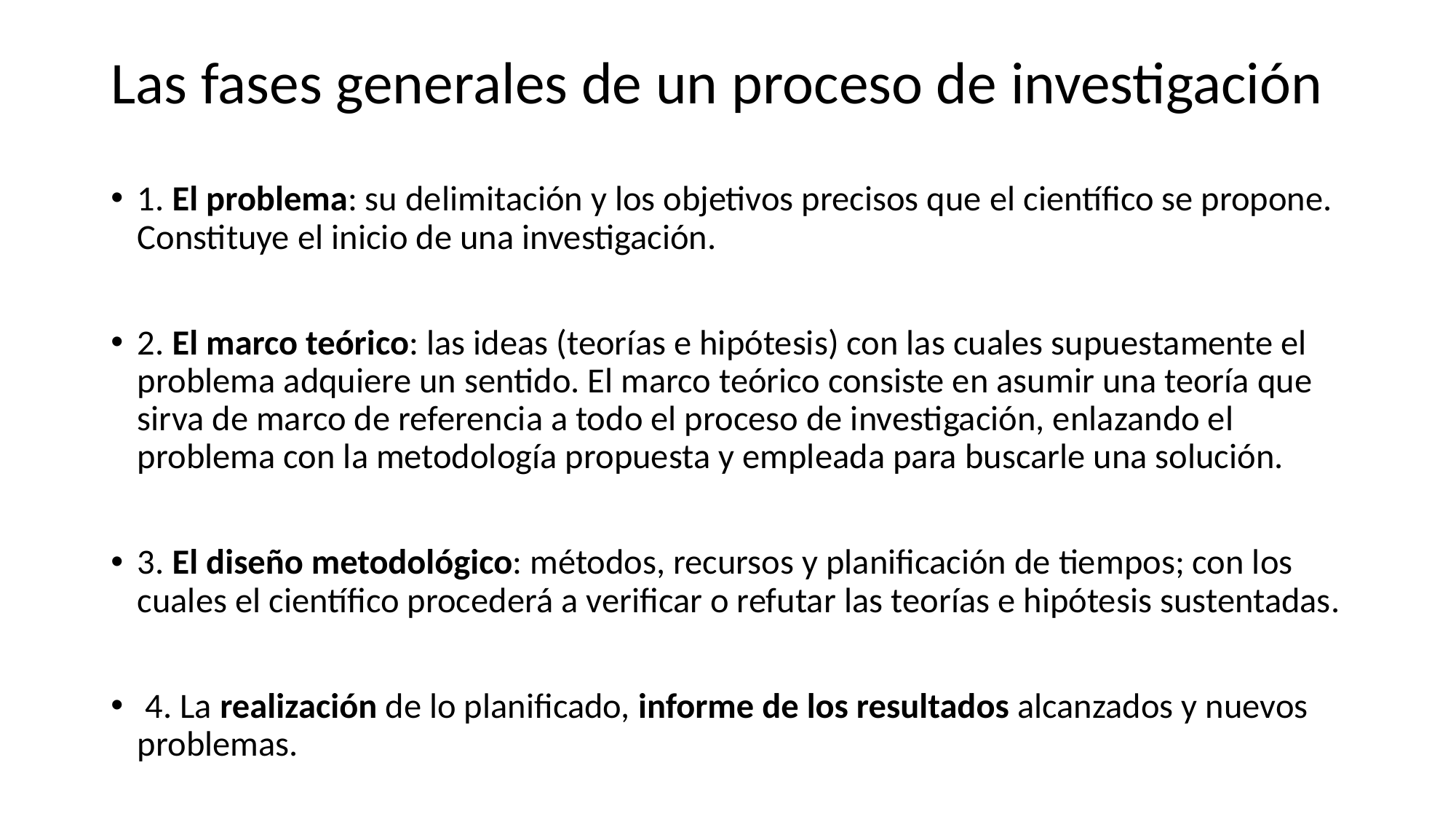

# Las fases generales de un proceso de investigación
1. El problema: su delimitación y los objetivos precisos que el científico se propone. Constituye el inicio de una investigación.

2. El marco teórico: las ideas (teorías e hipótesis) con las cuales supuestamente el problema adquiere un sentido. El marco teórico consiste en asumir una teoría que sirva de marco de referencia a todo el proceso de investigación, enlazando el problema con la metodología propuesta y empleada para buscarle una solución.

3. El diseño metodológico: métodos, recursos y planificación de tiempos; con los cuales el científico procederá a verificar o refutar las teorías e hipótesis sustentadas.

 4. La realización de lo planificado, informe de los resultados alcanzados y nuevos problemas.